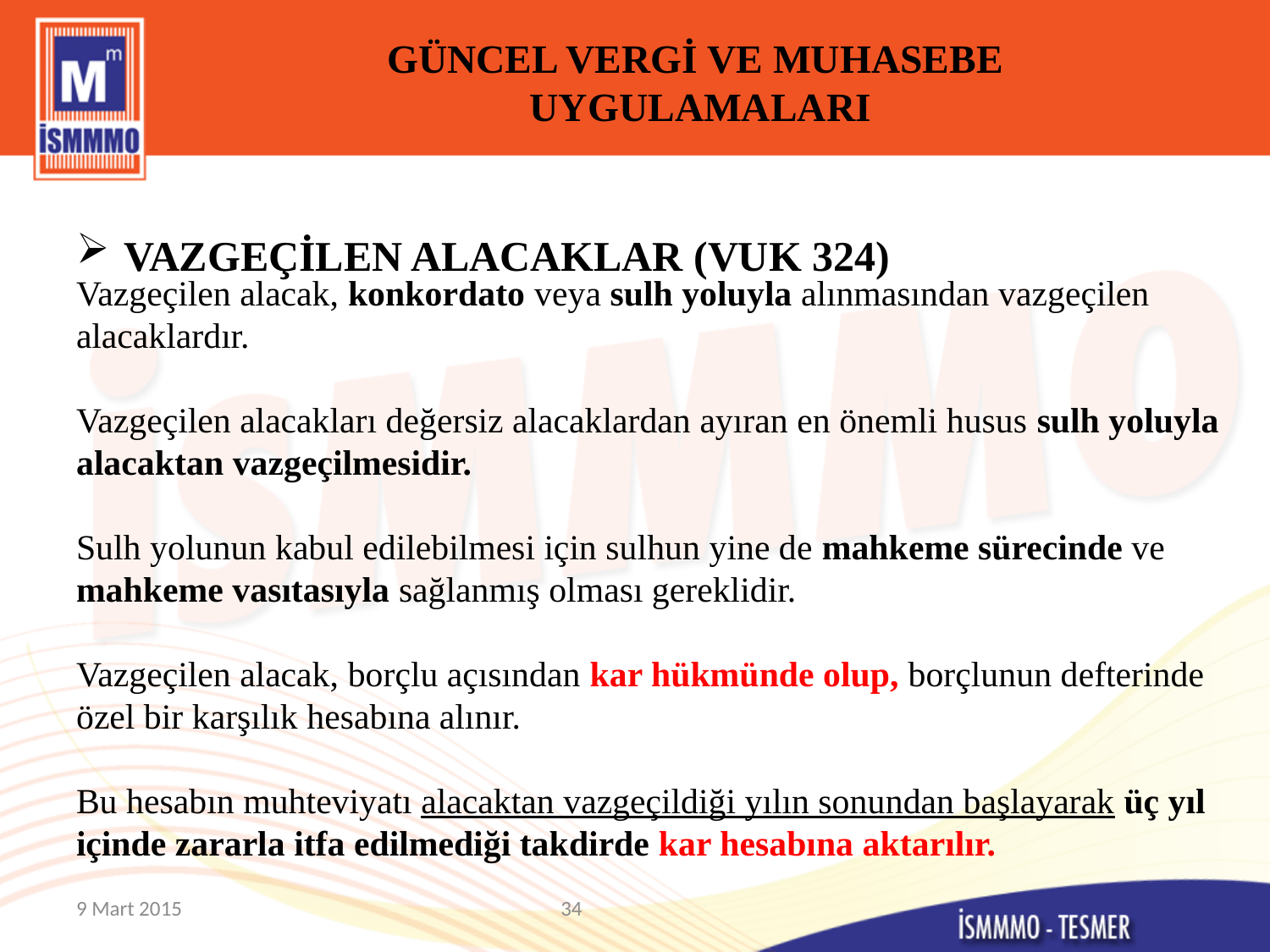

# GÜNCEL VERGİ VE MUHASEBE UYGULAMALARI
VAZGEÇİLEN ALACAKLAR (VUK 324)

Vazgeçilen alacak, konkordato veya sulh yoluyla alınmasından vazgeçilen alacaklardır.

Vazgeçilen alacakları değersiz alacaklardan ayıran en önemli husus sulh yoluyla alacaktan vazgeçilmesidir.

Sulh yolunun kabul edilebilmesi için sulhun yine de mahkeme sürecinde ve mahkeme vasıtasıyla sağlanmış olması gereklidir.

Vazgeçilen alacak, borçlu açısından kar hükmünde olup, borçlunun defterinde özel bir karşılık hesabına alınır.

Bu hesabın muhteviyatı alacaktan vazgeçildiği yılın sonundan başlayarak üç yıl içinde zararla itfa edilmediği takdirde kar hesabına aktarılır.

9 Mart 2015
34